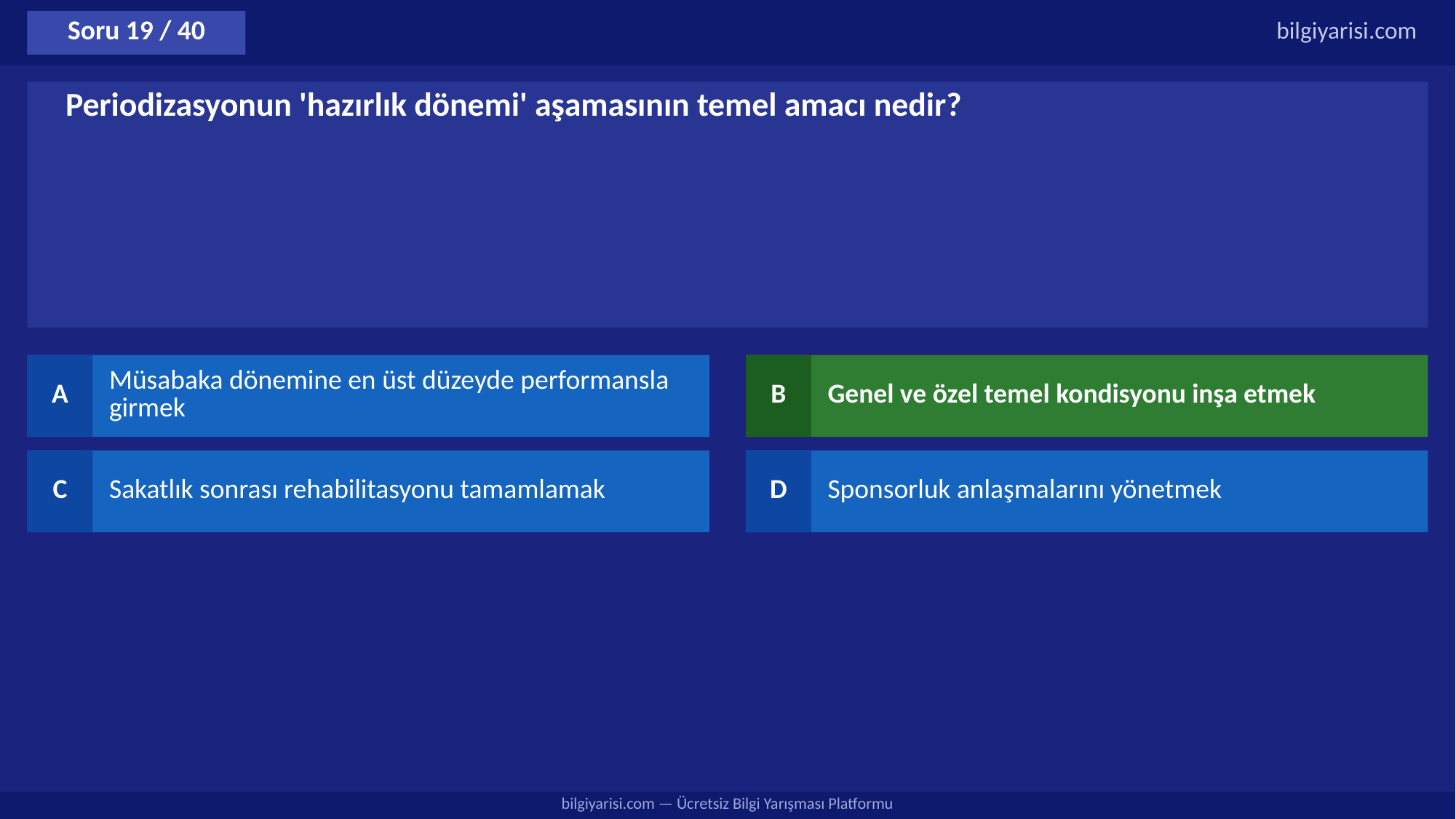

Soru 19 / 40
bilgiyarisi.com

Periodizasyonun 'hazırlık dönemi' aşamasının temel amacı nedir?

A
Müsabaka dönemine en üst düzeyde performansla girmek

B
Genel ve özel temel kondisyonu inşa etmek

C
Sakatlık sonrası rehabilitasyonu tamamlamak

D
Sponsorluk anlaşmalarını yönetmek
bilgiyarisi.com — Ücretsiz Bilgi Yarışması Platformu